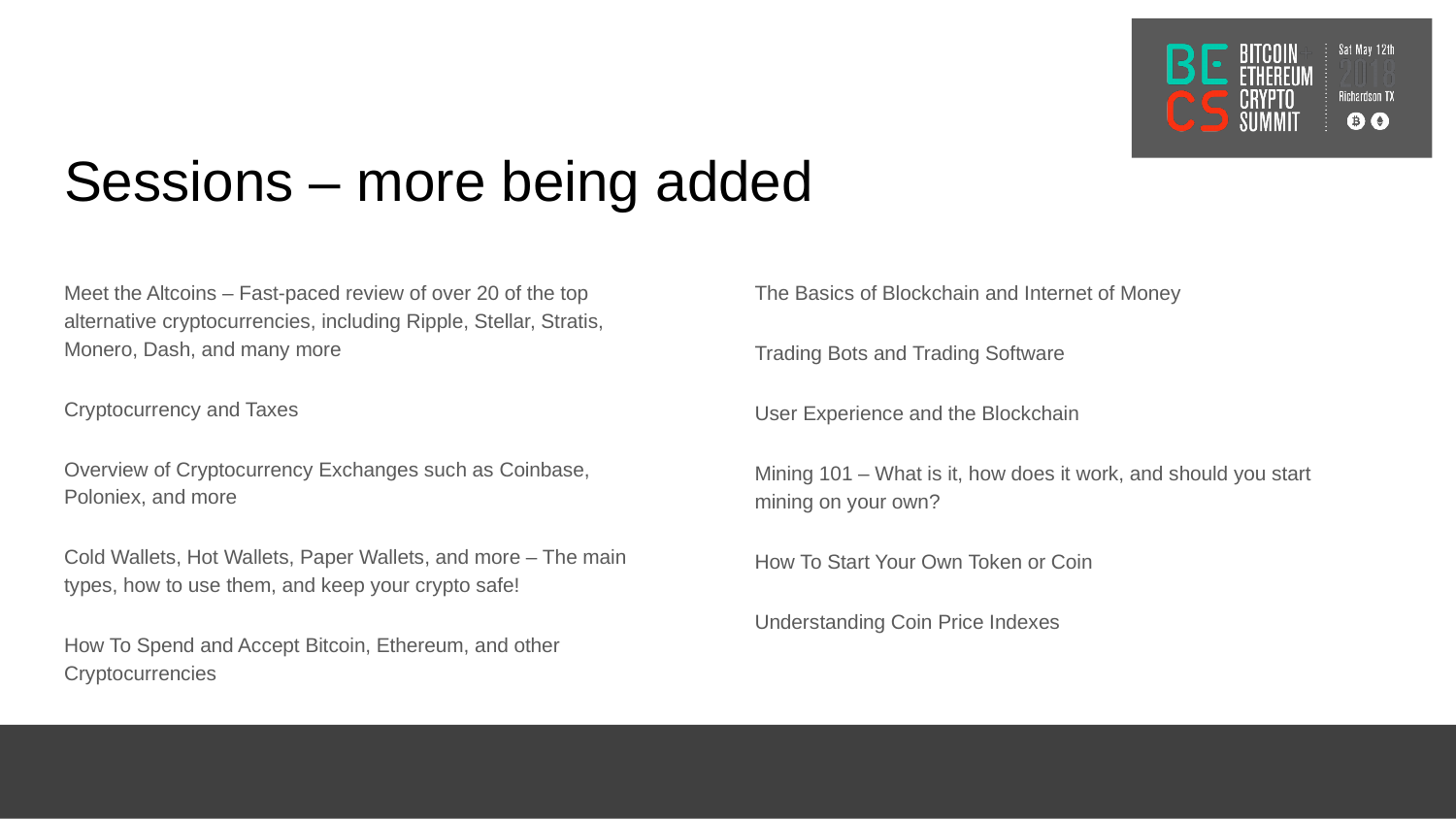

# Sessions – more being added

Meet the Altcoins – Fast-paced review of over 20 of the top alternative cryptocurrencies, including Ripple, Stellar, Stratis, Monero, Dash, and many more
Cryptocurrency and Taxes
Overview of Cryptocurrency Exchanges such as Coinbase, Poloniex, and more
Cold Wallets, Hot Wallets, Paper Wallets, and more – The main types, how to use them, and keep your crypto safe!
How To Spend and Accept Bitcoin, Ethereum, and other Cryptocurrencies

The Basics of Blockchain and Internet of Money
Trading Bots and Trading Software
User Experience and the Blockchain
Mining 101 – What is it, how does it work, and should you start mining on your own?
How To Start Your Own Token or Coin
Understanding Coin Price Indexes